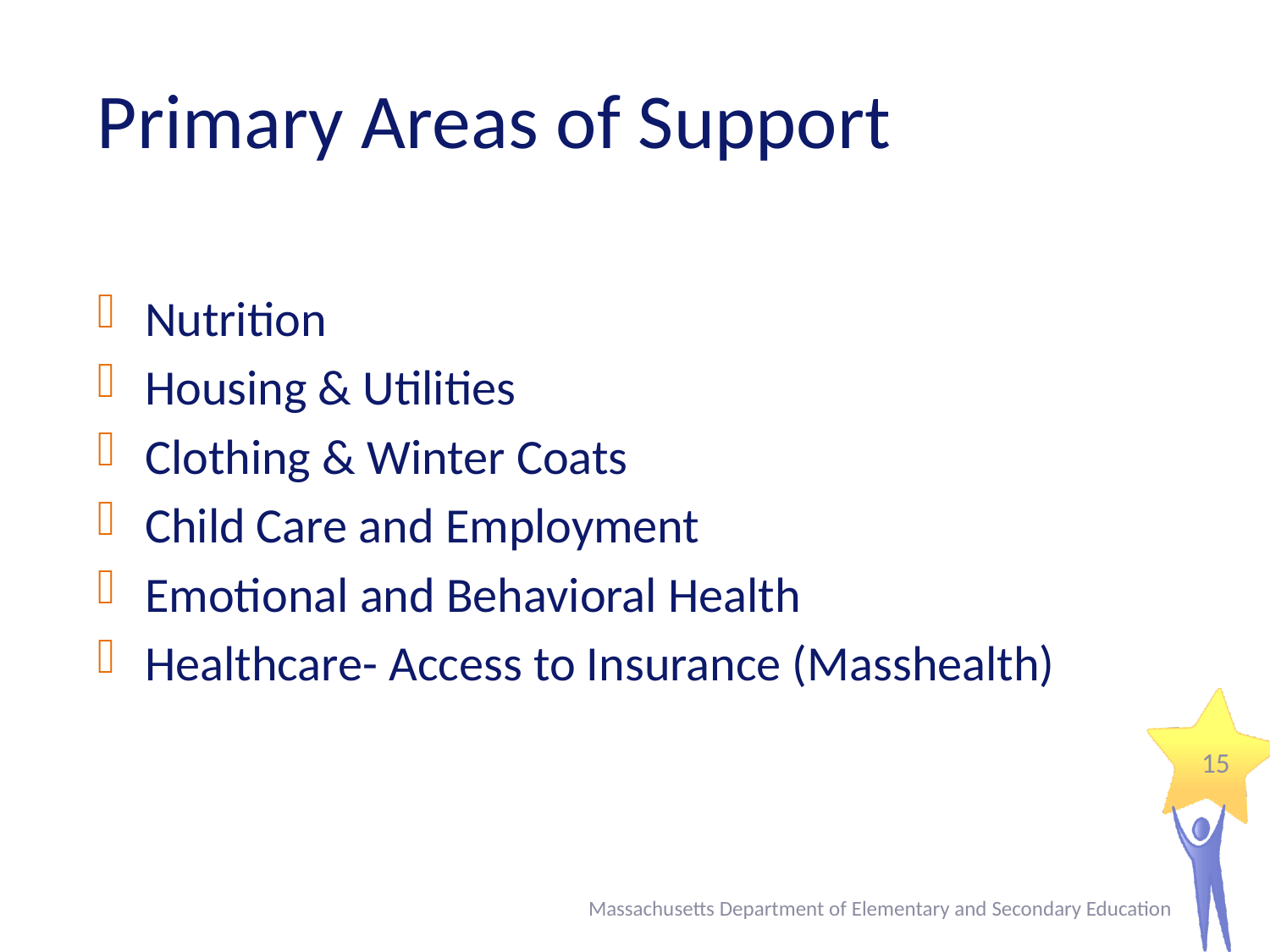

# Primary Areas of Support

Nutrition
Housing & Utilities
Clothing & Winter Coats
Child Care and Employment
Emotional and Behavioral Health
Healthcare- Access to Insurance (Masshealth)

15
Massachusetts Department of Elementary and Secondary Education